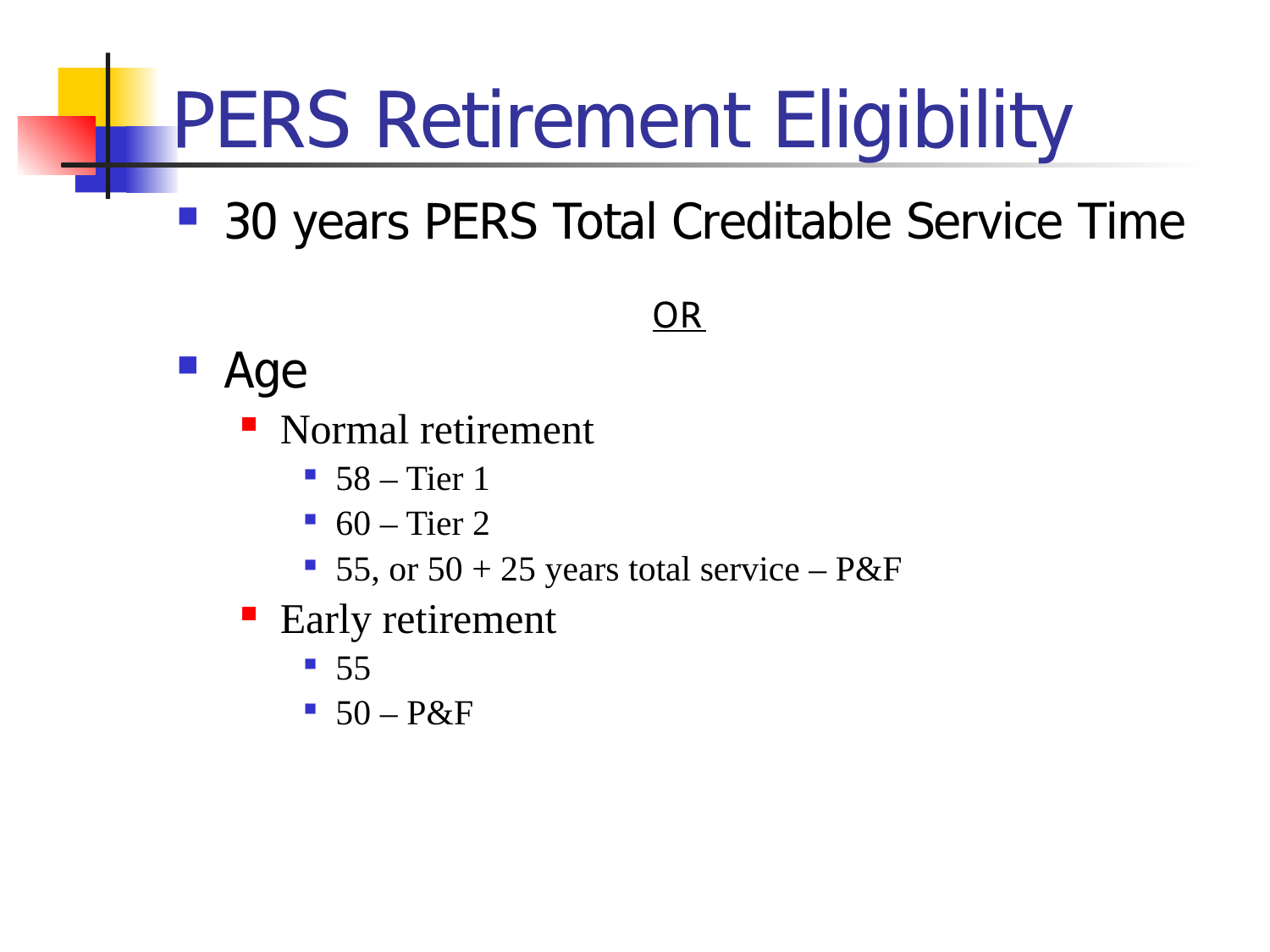

# PERS Retirement Eligibility
30 years PERS Total Creditable Service Time

			OR
Age
Normal retirement
58 – Tier 1
60 – Tier 2
55, or 50 + 25 years total service – P&F
Early retirement
55
50 – P&F